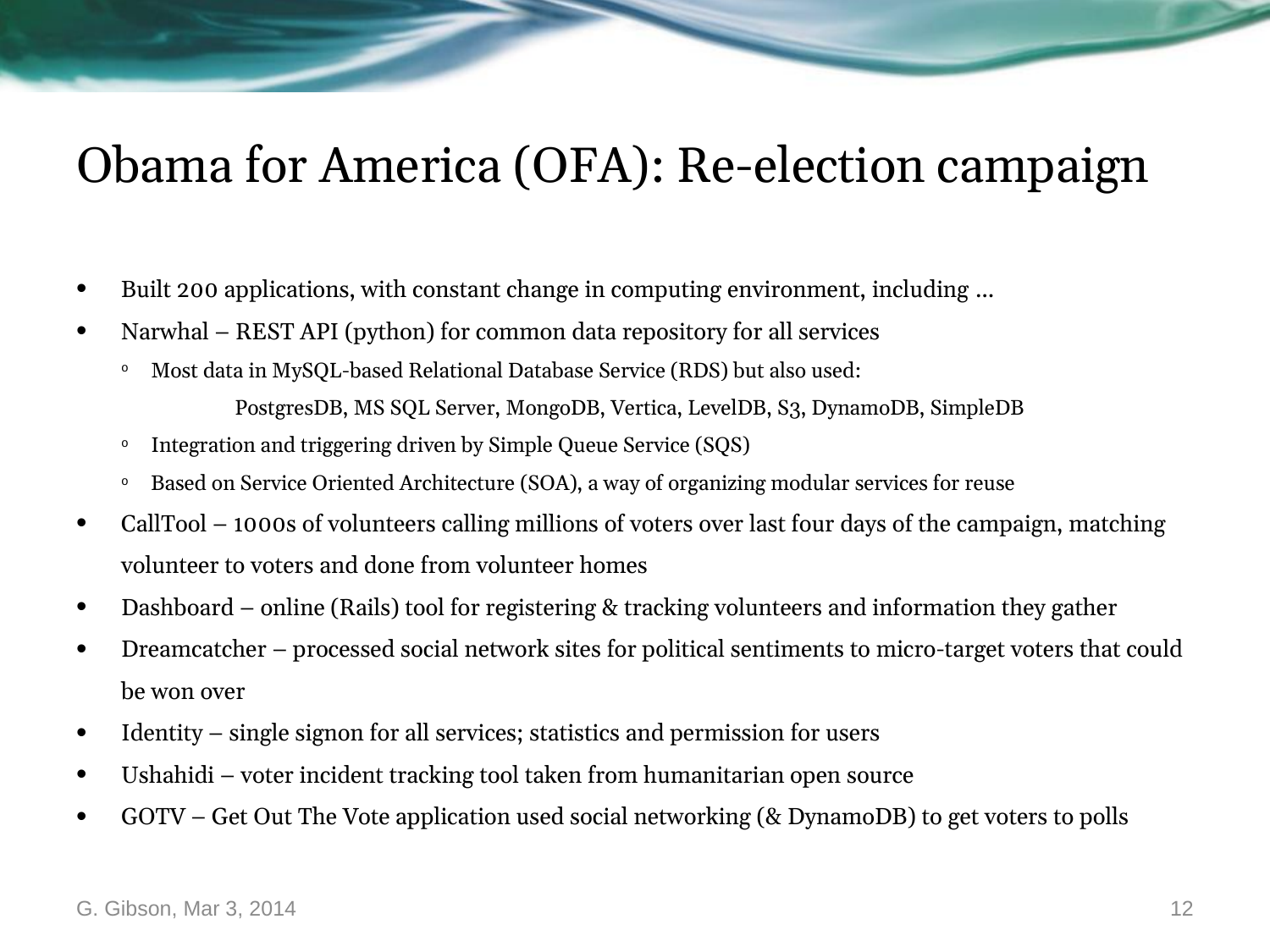

# Obama for America (OFA): Re-election campaign
Built 200 applications, with constant change in computing environment, including …
Narwhal – REST API (python) for common data repository for all services
Most data in MySQL-based Relational Database Service (RDS) but also used:
	PostgresDB, MS SQL Server, MongoDB, Vertica, LevelDB, S3, DynamoDB, SimpleDB
Integration and triggering driven by Simple Queue Service (SQS)
Based on Service Oriented Architecture (SOA), a way of organizing modular services for reuse
CallTool – 1000s of volunteers calling millions of voters over last four days of the campaign, matching volunteer to voters and done from volunteer homes
Dashboard – online (Rails) tool for registering & tracking volunteers and information they gather
Dreamcatcher – processed social network sites for political sentiments to micro-target voters that could be won over
Identity – single signon for all services; statistics and permission for users
Ushahidi – voter incident tracking tool taken from humanitarian open source
GOTV – Get Out The Vote application used social networking (& DynamoDB) to get voters to polls
G. Gibson, Mar 3, 2014
12